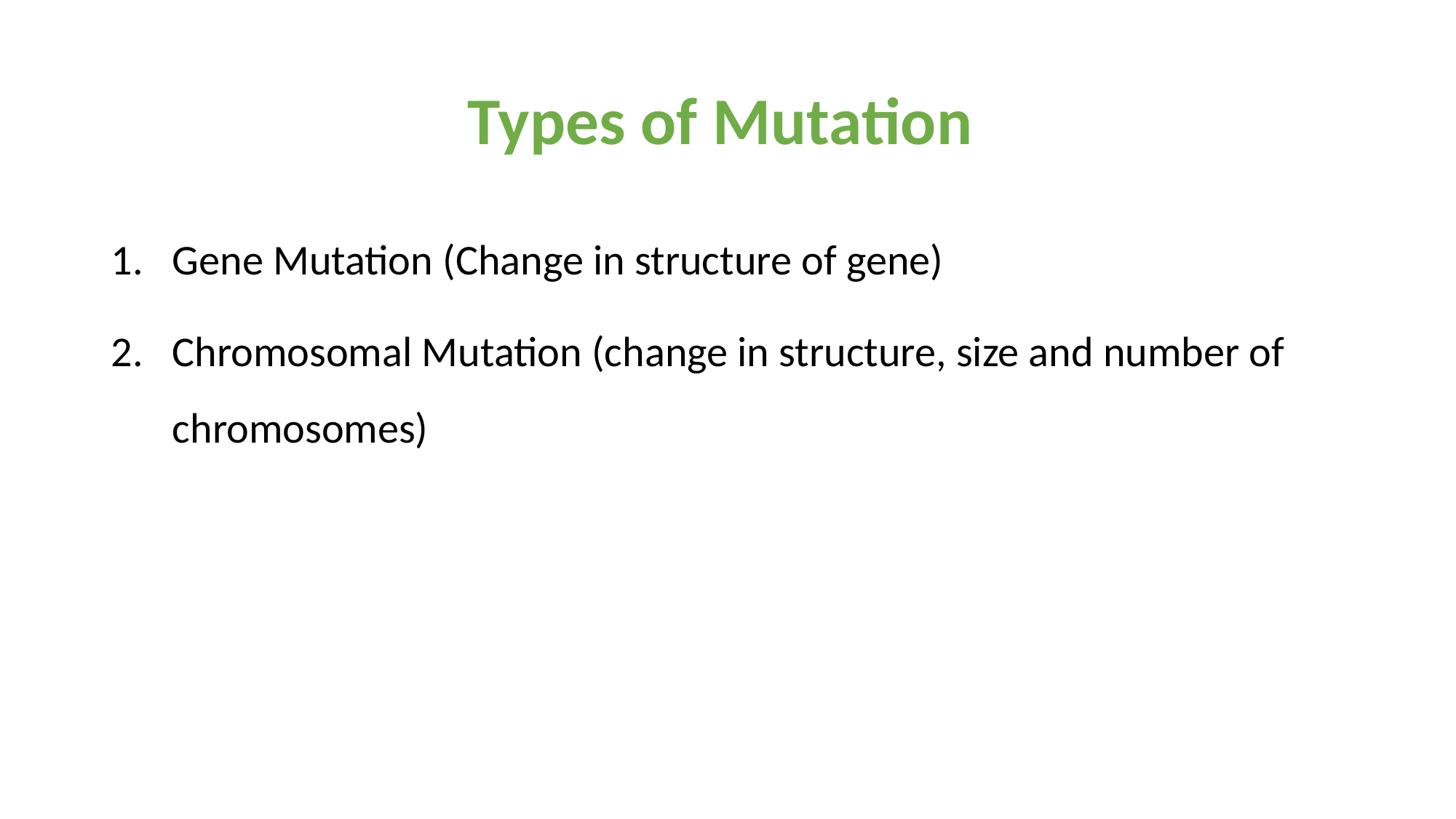

# Types of Mutation
Gene Mutation (Change in structure of gene)
Chromosomal Mutation (change in structure, size and number of chromosomes)